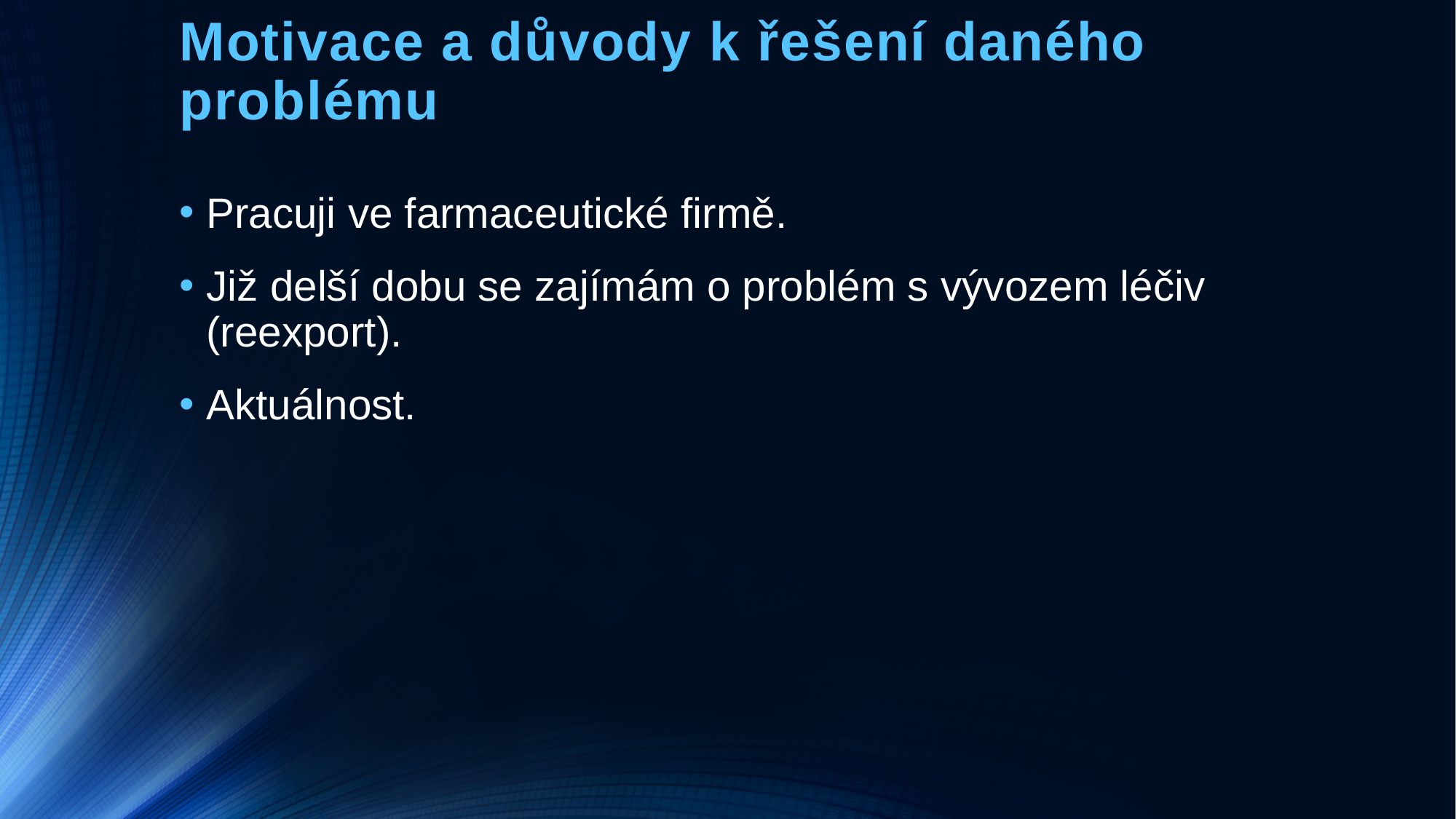

# Motivace a důvody k řešení daného problému
Pracuji ve farmaceutické firmě.
Již delší dobu se zajímám o problém s vývozem léčiv (reexport).
Aktuálnost.